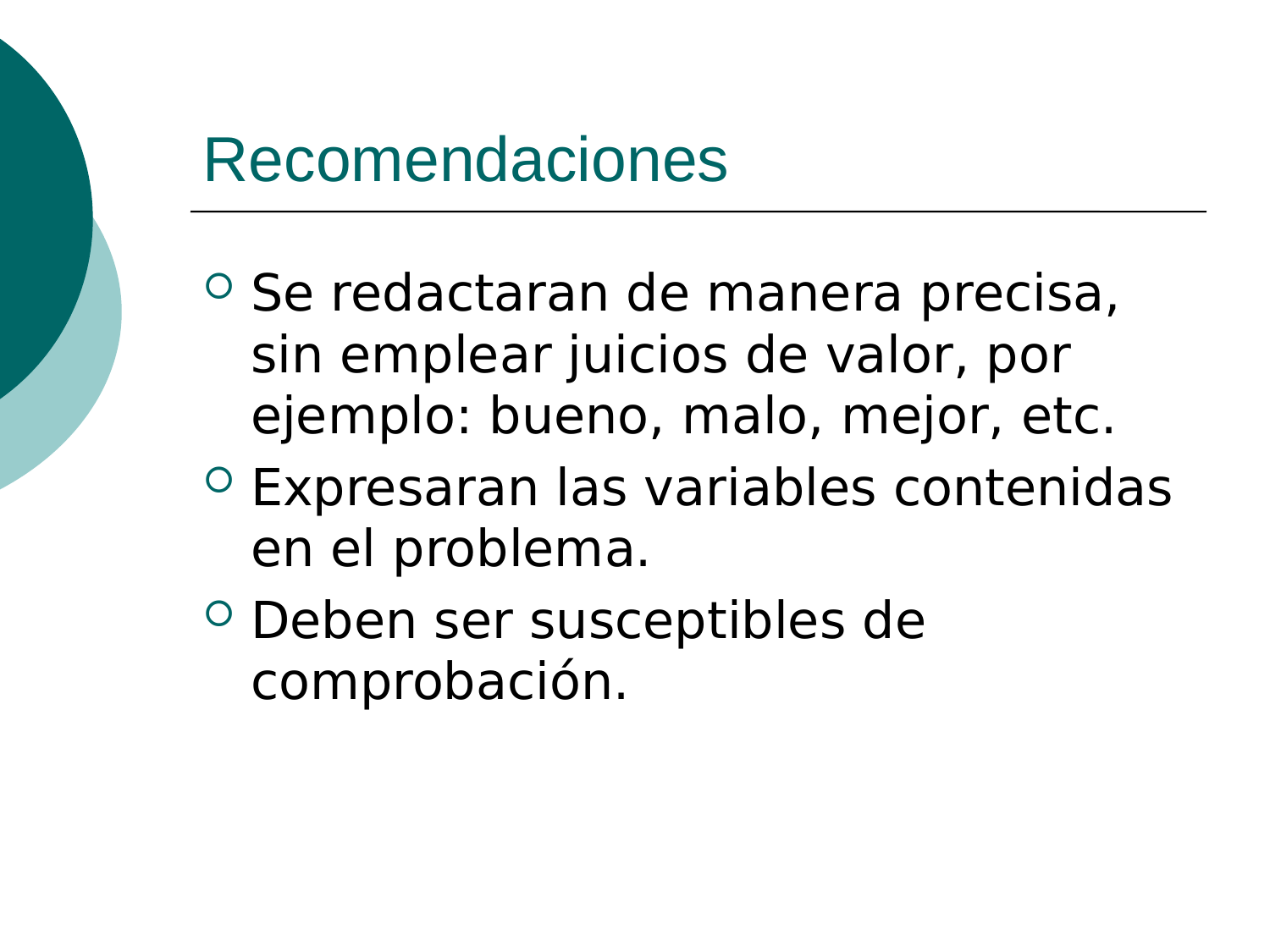

# Recomendaciones
Se redactaran de manera precisa, sin emplear juicios de valor, por ejemplo: bueno, malo, mejor, etc.
Expresaran las variables contenidas en el problema.
Deben ser susceptibles de comprobación.